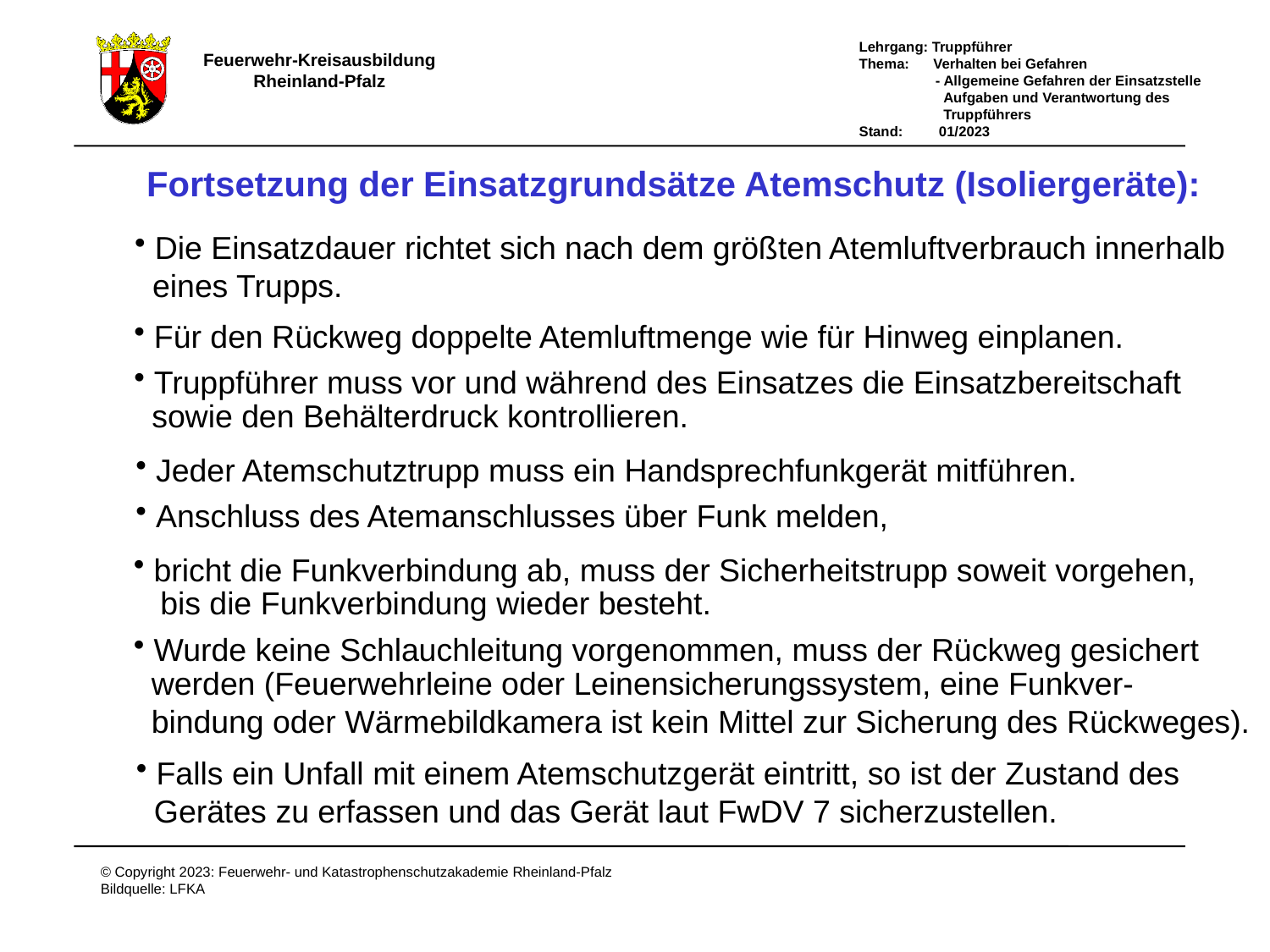

Fortsetzung der Einsatzgrundsätze Atemschutz (Isoliergeräte):
 Die Einsatzdauer richtet sich nach dem größten Atemluftverbrauch innerhalb
  eines Trupps.
 Für den Rückweg doppelte Atemluftmenge wie für Hinweg einplanen.
 Truppführer muss vor und während des Einsatzes die Einsatzbereitschaft
  sowie den Behälterdruck kontrollieren.
 Jeder Atemschutztrupp muss ein Handsprechfunkgerät mitführen.
 Anschluss des Atemanschlusses über Funk melden,
 bricht die Funkverbindung ab, muss der Sicherheitstrupp soweit vorgehen,
   bis die Funkverbindung wieder besteht.
 Wurde keine Schlauchleitung vorgenommen, muss der Rückweg gesichert
  werden (Feuerwehrleine oder Leinensicherungssystem, eine Funkver-
  bindung oder Wärmebildkamera ist kein Mittel zur Sicherung des Rückweges).
 Falls ein Unfall mit einem Atemschutzgerät eintritt, so ist der Zustand des
  Gerätes zu erfassen und das Gerät laut FwDV 7 sicherzustellen.
# Fortf E-grundsätze-Isoliergeräte